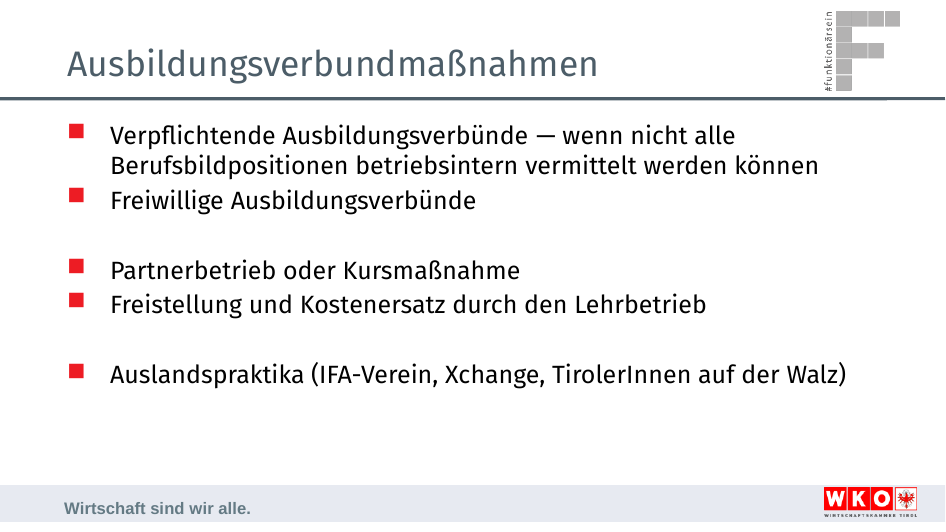

# Ausbildungsverbundmaßnahmen
Verpflichtende Ausbildungsverbünde — wenn nicht alle Berufsbildpositionen betriebsintern vermittelt werden können
Freiwillige Ausbildungsverbünde

Partnerbetrieb oder Kursmaßnahme
Freistellung und Kostenersatz durch den Lehrbetrieb

Auslandspraktika (IFA-Verein, Xchange, TirolerInnen auf der Walz)